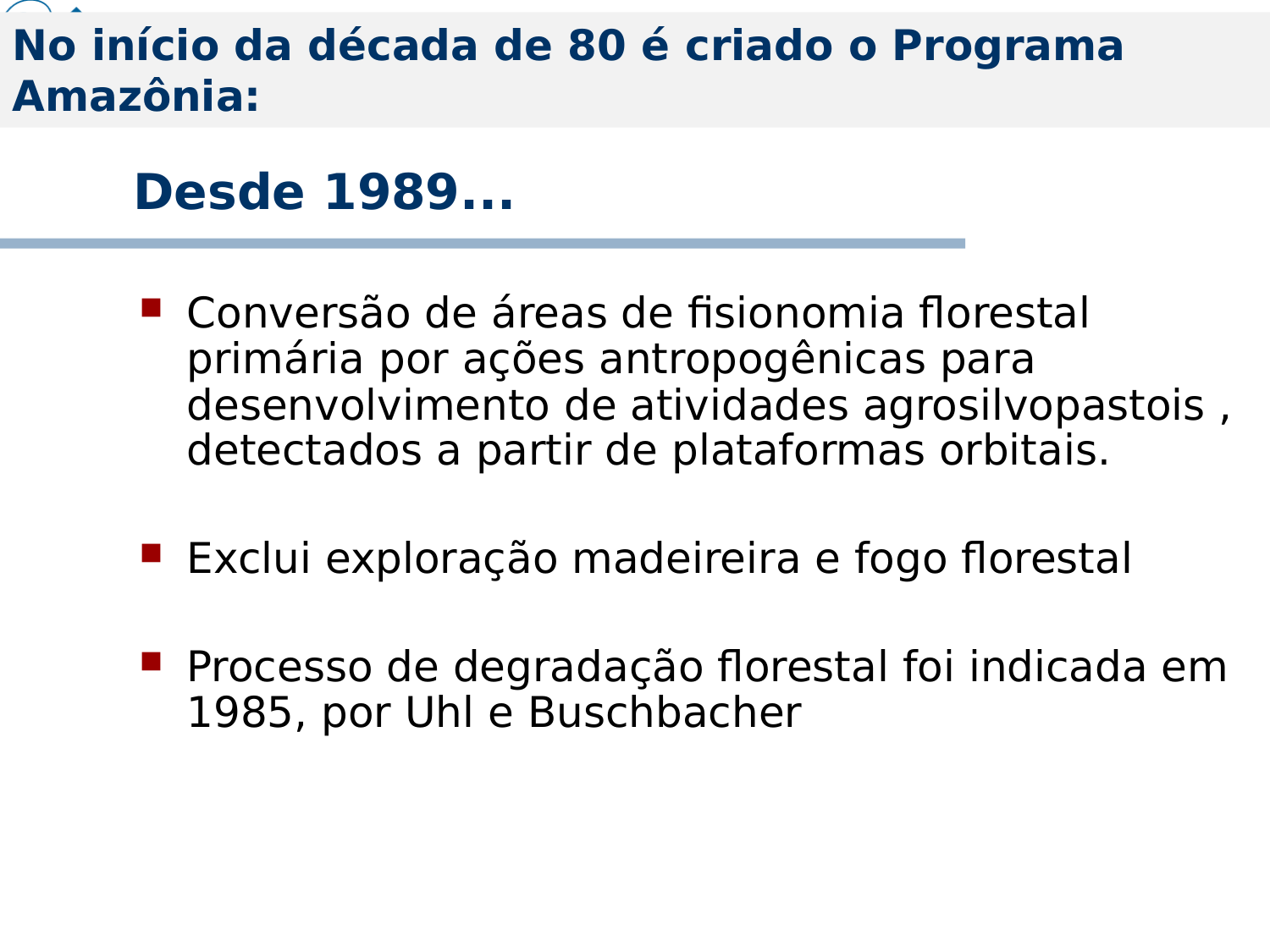

No início da década de 80 é criado o Programa Amazônia:
Desde 1989...
Conversão de áreas de fisionomia florestal primária por ações antropogênicas para desenvolvimento de atividades agrosilvopastois , detectados a partir de plataformas orbitais.

Exclui exploração madeireira e fogo florestal

Processo de degradação florestal foi indicada em 1985, por Uhl e Buschbacher